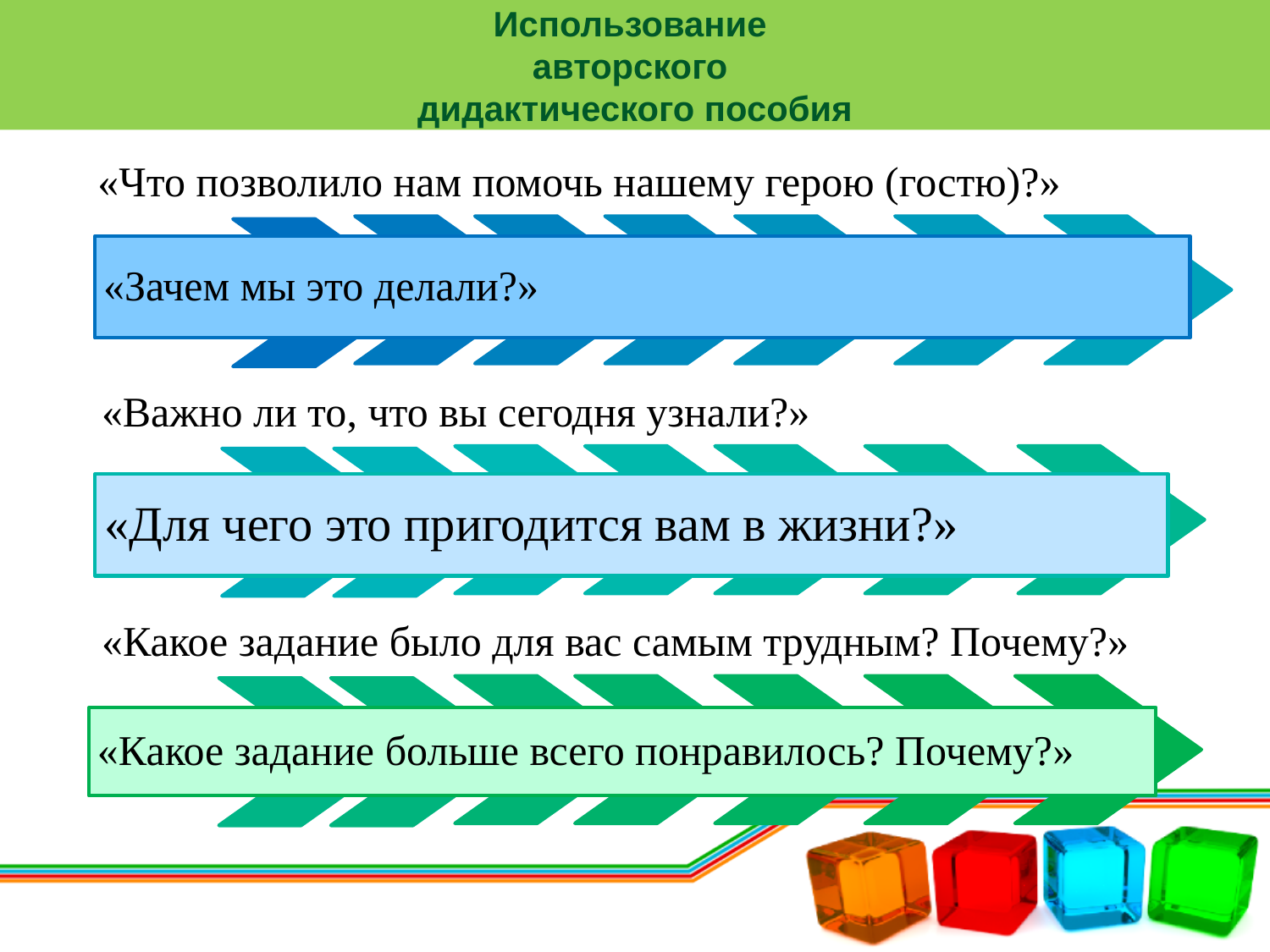

# Использование авторского дидактического пособия
«Что позволило нам помочь нашему герою (гостю)?»
«Зачем мы это делали?»
«Важно ли то, что вы сегодня узнали?»
«Для чего это пригодится вам в жизни?»
«Какое задание было для вас самым трудным? Почему?»
«Какое задание больше всего понравилось? Почему?»